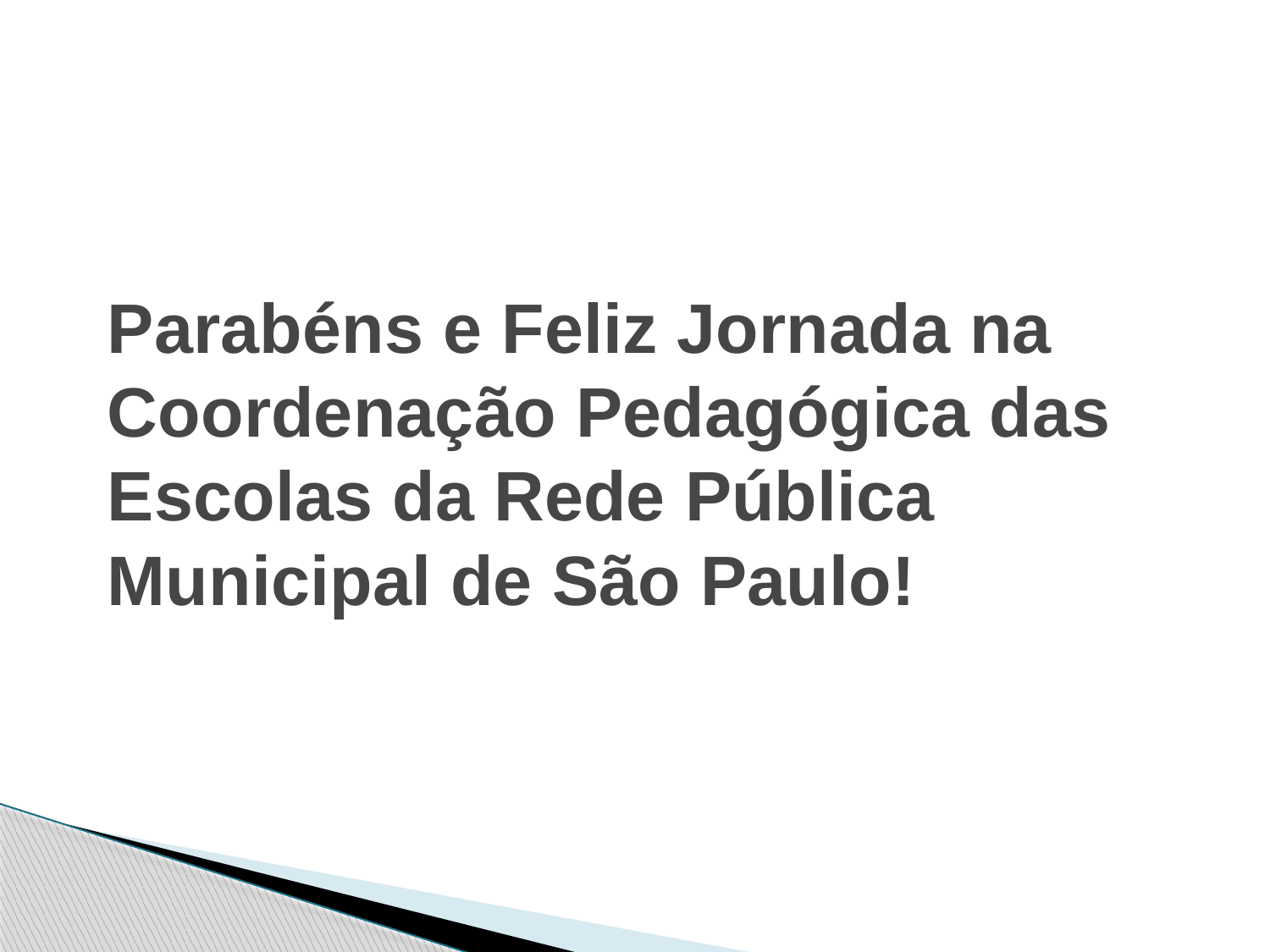

# Parabéns e Feliz Jornada na Coordenação Pedagógica das Escolas da Rede Pública Municipal de São Paulo!